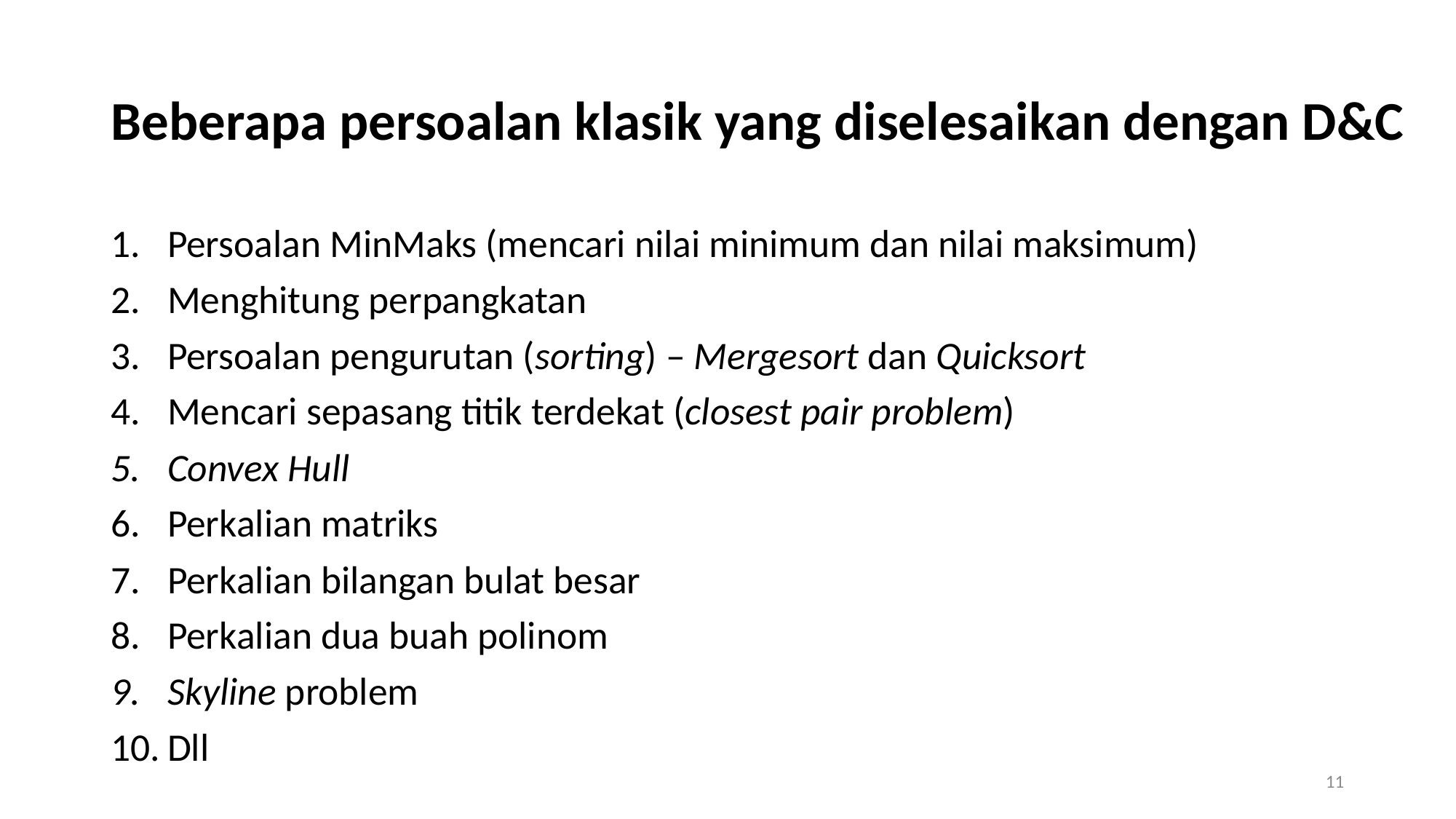

# Beberapa persoalan klasik yang diselesaikan dengan D&C
Persoalan MinMaks (mencari nilai minimum dan nilai maksimum)
Menghitung perpangkatan
Persoalan pengurutan (sorting) – Mergesort dan Quicksort
Mencari sepasang titik terdekat (closest pair problem)
Convex Hull
Perkalian matriks
Perkalian bilangan bulat besar
Perkalian dua buah polinom
Skyline problem
Dll

11